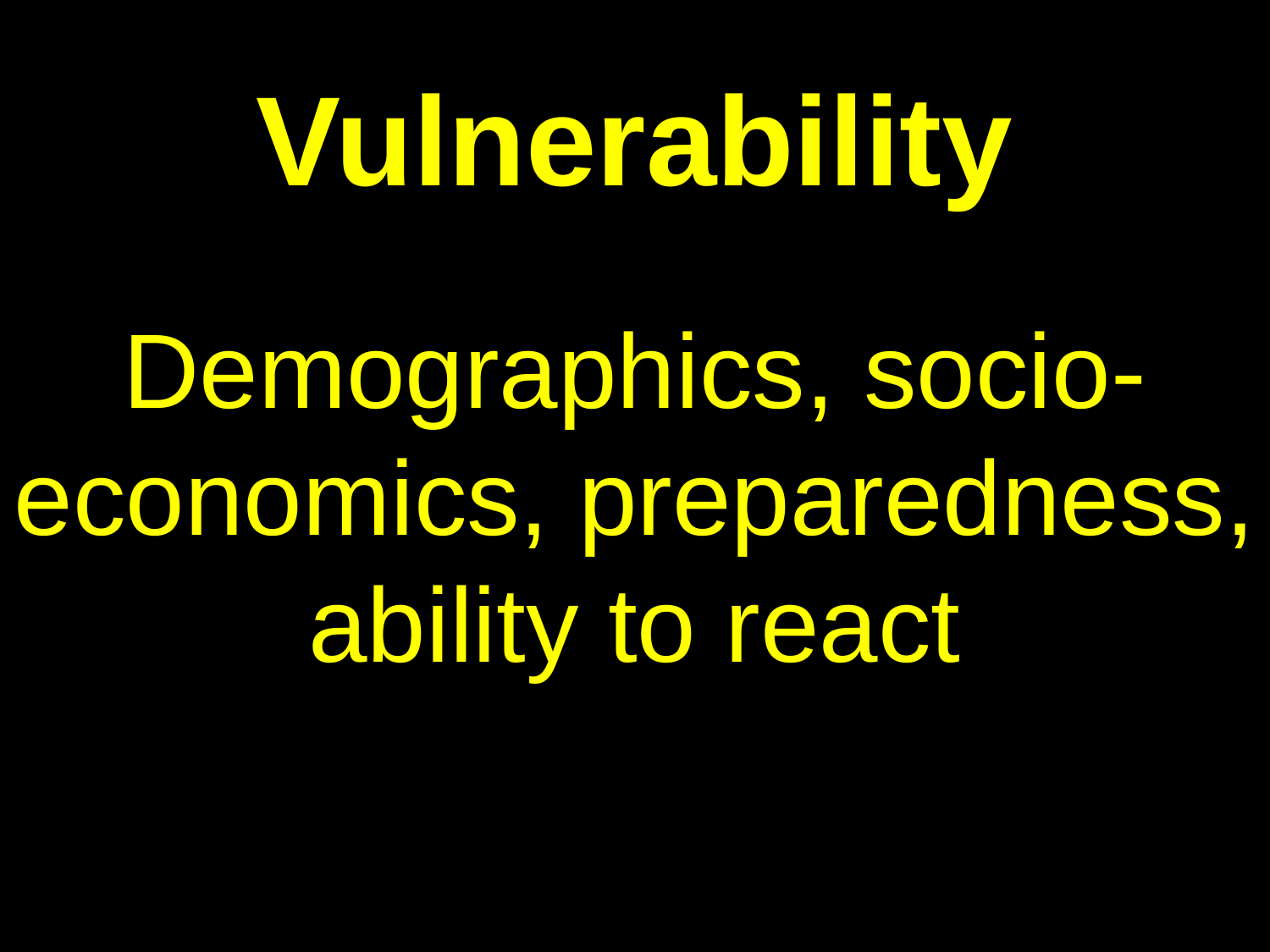

Vulnerability
Demographics, socio-economics, preparedness, ability to react